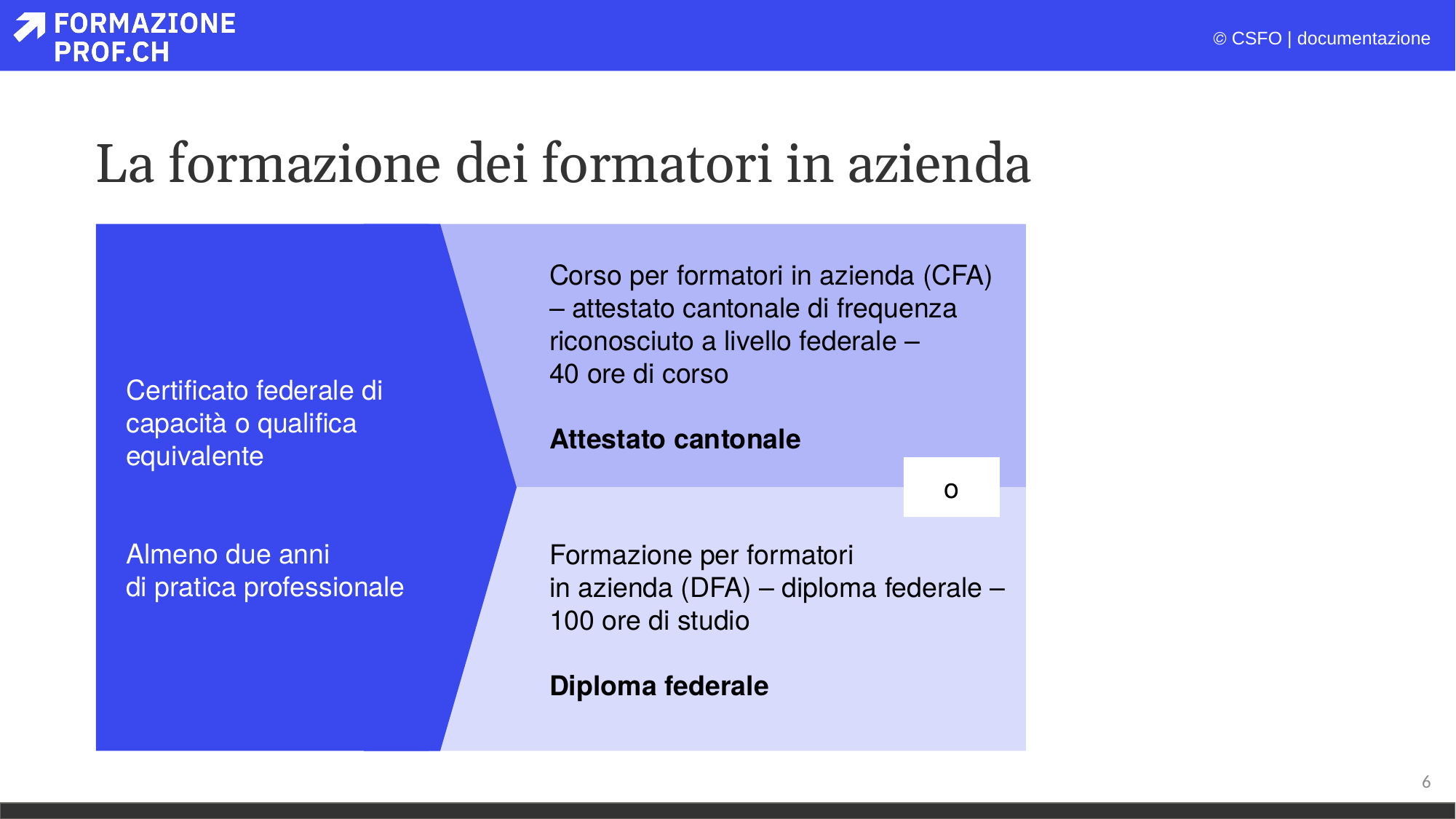

# La formazione dei formatori in azienda
Certificato federale di
capacità o qualifica
equivalente

Almeno due anni
di pratica professionale

Corso per formatori in azienda (CFA)
– attestato cantonale di frequenza
riconosciuto a livello federale –
40 ore di corso

Attestato cantonale
o
Formazione per formatori
in azienda (DFA) – diploma federale –
100 ore di studio

Diploma federale
6